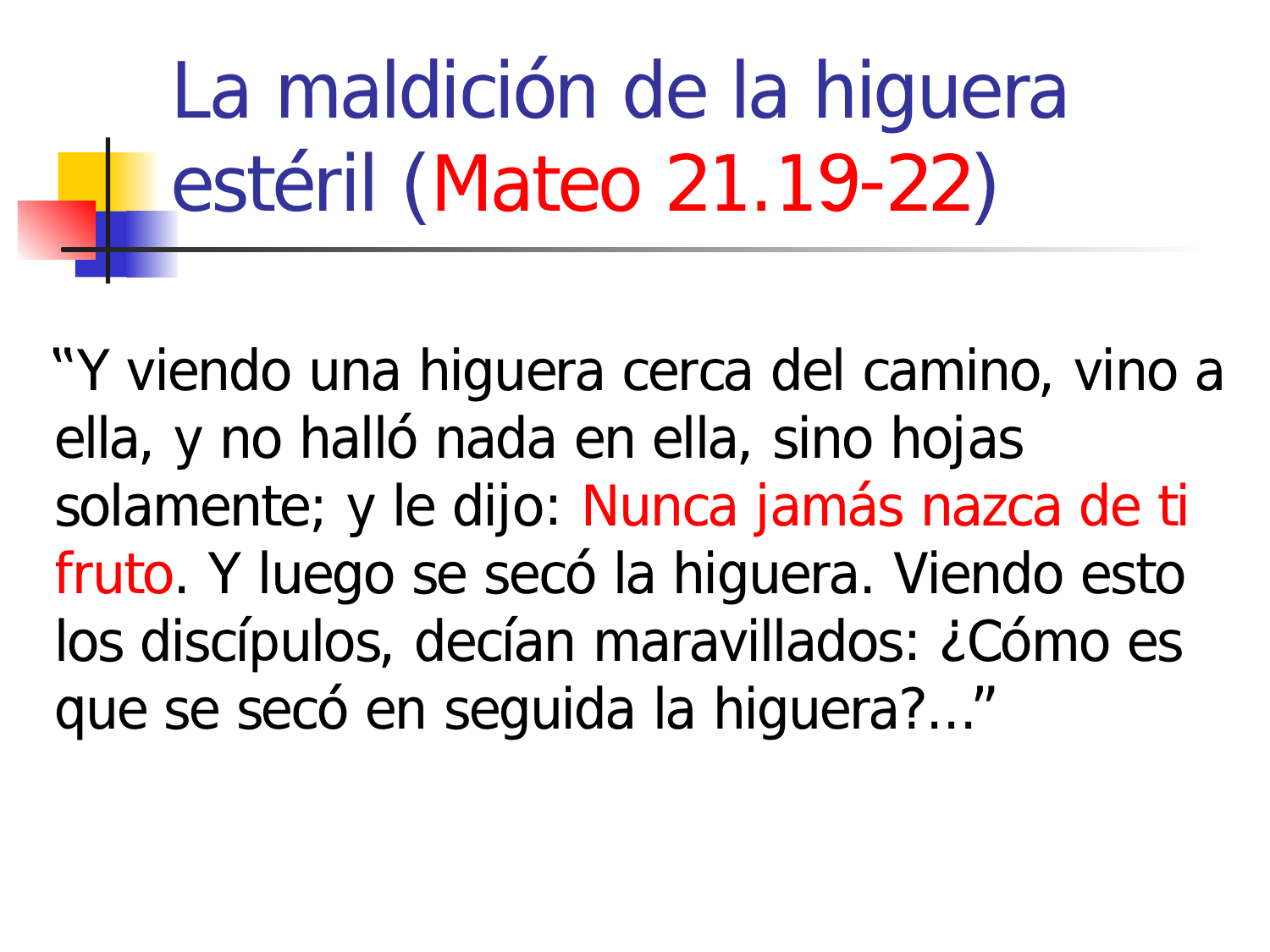

# La maldición de la higuera estéril (Mateo 21.19-22)
“Y viendo una higuera cerca del camino, vino a ella, y no halló nada en ella, sino hojas solamente; y le dijo: Nunca jamás nazca de ti fruto. Y luego se secó la higuera. Viendo esto los discípulos, decían maravillados: ¿Cómo es que se secó en seguida la higuera?...”